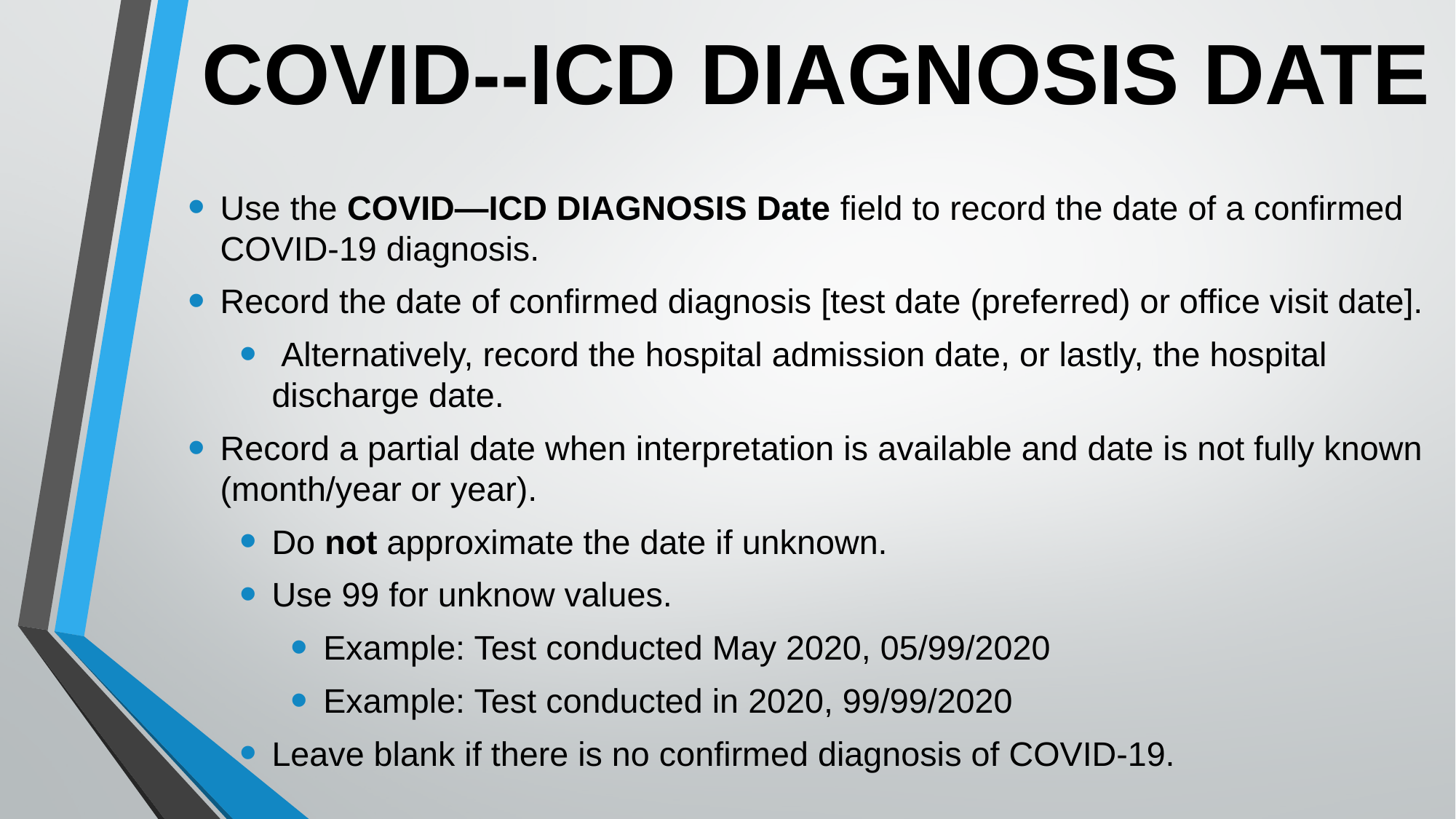

# COVID--ICD DIAGNOSIS DATE
Use the COVID—ICD DIAGNOSIS Date field to record the date of a confirmed COVID-19 diagnosis.
Record the date of confirmed diagnosis [test date (preferred) or office visit date].
 Alternatively, record the hospital admission date, or lastly, the hospital discharge date.
Record a partial date when interpretation is available and date is not fully known (month/year or year).
Do not approximate the date if unknown.
Use 99 for unknow values.
Example: Test conducted May 2020, 05/99/2020
Example: Test conducted in 2020, 99/99/2020
Leave blank if there is no confirmed diagnosis of COVID-19.